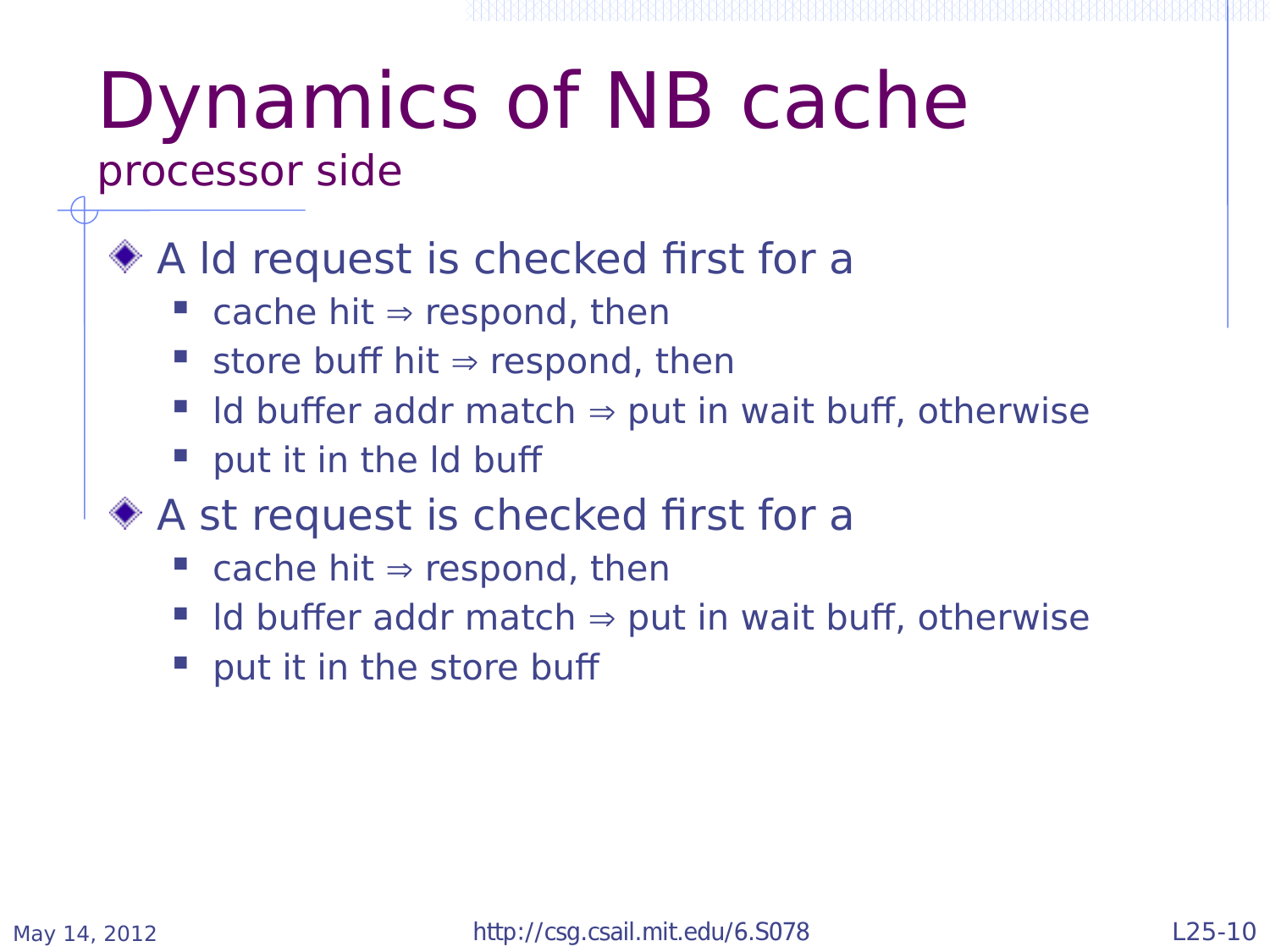

# Dynamics of NB cache processor side
A ld request is checked first for a
cache hit ⇒ respond, then
store buff hit ⇒ respond, then
ld buffer addr match ⇒ put in wait buff, otherwise
put it in the ld buff
A st request is checked first for a
cache hit ⇒ respond, then
ld buffer addr match ⇒ put in wait buff, otherwise
put it in the store buff
May 14, 2012
http://csg.csail.mit.edu/6.S078
L25-10